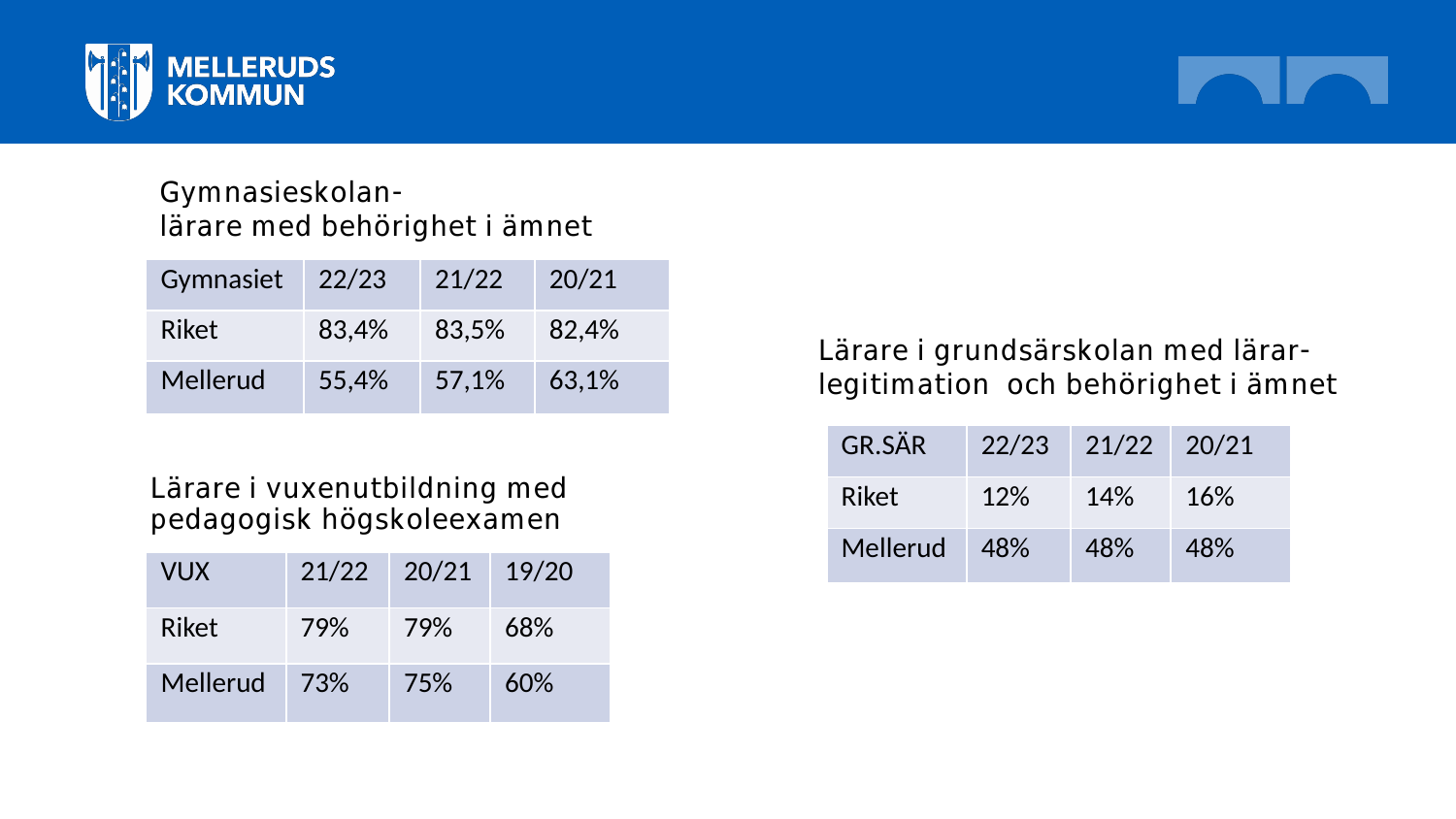

Gymnasieskolan-
lärare med behörighet i ämnet
| Gymnasiet | 22/23 | 21/22 | 20/21 |
| --- | --- | --- | --- |
| Riket | 83,4% | 83,5% | 82,4% |
| Mellerud | 55,4% | 57,1% | 63,1% |
Lärare i grundsärskolan med lärar-legitimation  och behörighet i ämnet
# Lärare i vuxenutbildning med pedagogisk högskoleexamen
| GR.SÄR | 22/23 | 21/22 | 20/21 |
| --- | --- | --- | --- |
| Riket | 12% | 14% | 16% |
| Mellerud | 48% | 48% | 48% |
| VUX | 21/22 | 20/21 | 19/20 |
| --- | --- | --- | --- |
| Riket | 79% | 79% | 68% |
| Mellerud | 73% | 75% | 60% |